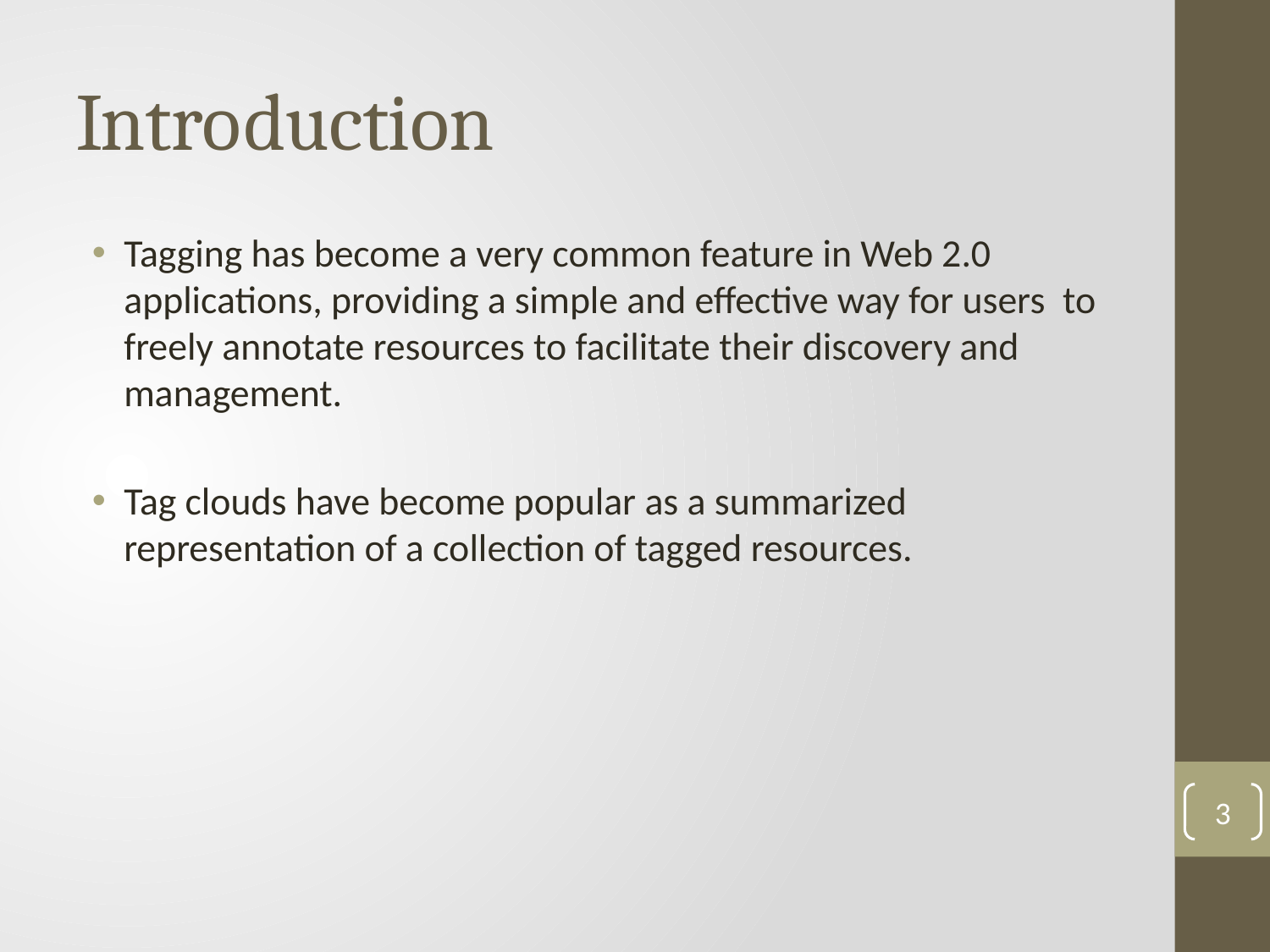

# Introduction
Tagging has become a very common feature in Web 2.0 applications, providing a simple and effective way for users  to freely annotate resources to facilitate their discovery and management.

Tag clouds have become popular as a summarized representation of a collection of tagged resources.
3